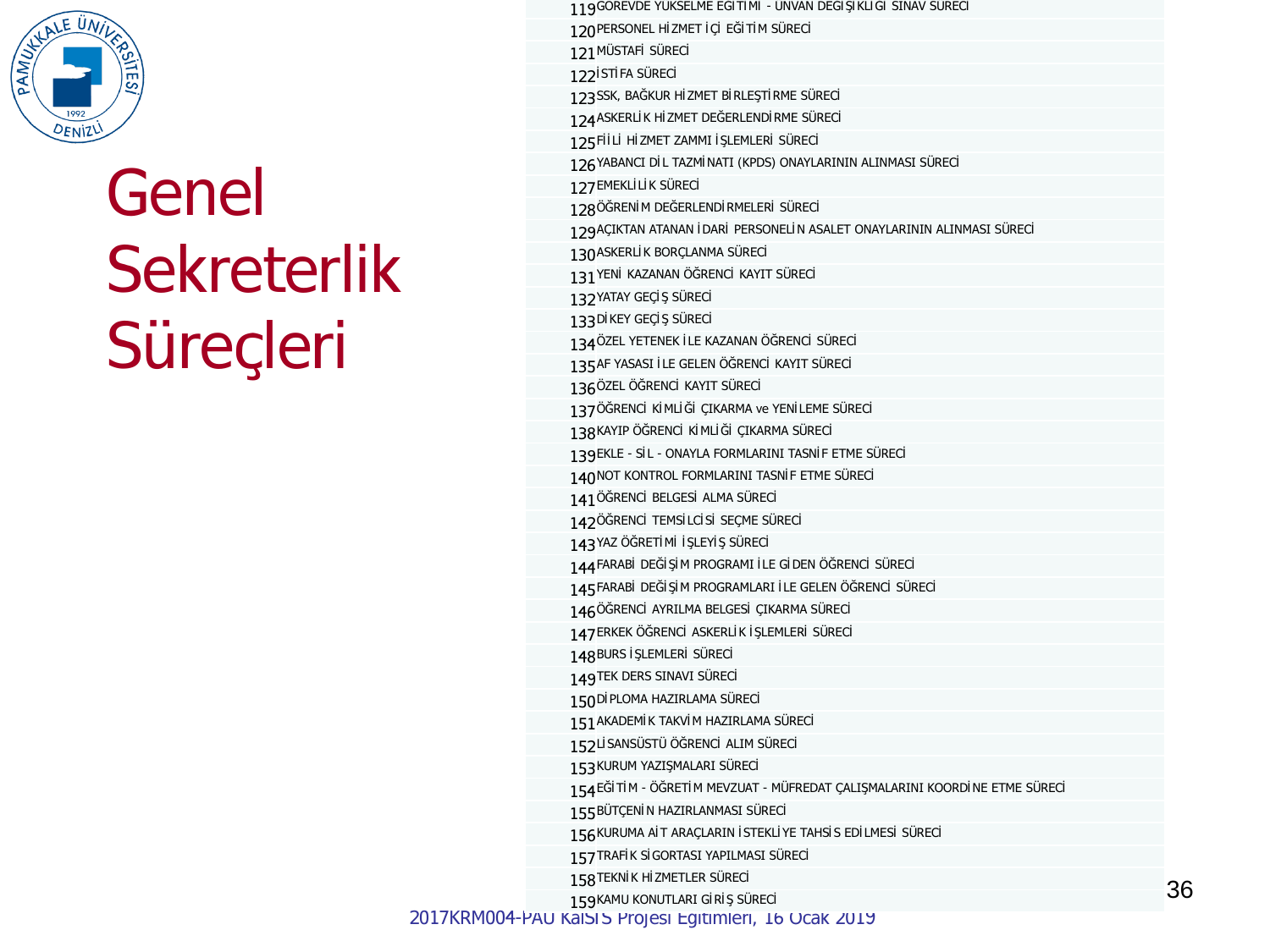

| 119 | GÖREVDE YÜKSELME EĞİTİMİ - ÜNVAN DEĞİŞİKLİĞİ SINAV SÜRECİ |
| --- | --- |
| 120 | PERSONEL HİZMET İÇİ EĞİTİM SÜRECİ |
| 121 | MÜSTAFİ SÜRECİ |
| 122 | İSTİFA SÜRECİ |
| 123 | SSK, BAĞKUR HİZMET BİRLEŞTİRME SÜRECİ |
| 124 | ASKERLİK HİZMET DEĞERLENDİRME SÜRECİ |
| 125 | FİİLİ HİZMET ZAMMI İŞLEMLERİ SÜRECİ |
| 126 | YABANCI DİL TAZMİNATI (KPDS) ONAYLARININ ALINMASI SÜRECİ |
| 127 | EMEKLİLİK SÜRECİ |
| 128 | ÖĞRENİM DEĞERLENDİRMELERİ SÜRECİ |
| 129 | AÇIKTAN ATANAN İDARİ PERSONELİN ASALET ONAYLARININ ALINMASI SÜRECİ |
| 130 | ASKERLİK BORÇLANMA SÜRECİ |
| 131 | YENİ KAZANAN ÖĞRENCİ KAYIT SÜRECİ |
| 132 | YATAY GEÇİŞ SÜRECİ |
| 133 | DİKEY GEÇİŞ SÜRECİ |
| 134 | ÖZEL YETENEK İLE KAZANAN ÖĞRENCİ SÜRECİ |
| 135 | AF YASASI İLE GELEN ÖĞRENCİ KAYIT SÜRECİ |
| 136 | ÖZEL ÖĞRENCİ KAYIT SÜRECİ |
| 137 | ÖĞRENCİ KİMLİĞİ ÇIKARMA ve YENİLEME SÜRECİ |
| 138 | KAYIP ÖĞRENCİ KİMLİĞİ ÇIKARMA SÜRECİ |
| 139 | EKLE - SİL - ONAYLA FORMLARINI TASNİF ETME SÜRECİ |
| 140 | NOT KONTROL FORMLARINI TASNİF ETME SÜRECİ |
| 141 | ÖĞRENCİ BELGESİ ALMA SÜRECİ |
| 142 | ÖĞRENCİ TEMSİLCİSİ SEÇME SÜRECİ |
| 143 | YAZ ÖĞRETİMİ İŞLEYİŞ SÜRECİ |
| 144 | FARABİ DEĞİŞİM PROGRAMI İLE GİDEN ÖĞRENCİ SÜRECİ |
| 145 | FARABİ DEĞİŞİM PROGRAMLARI İLE GELEN ÖĞRENCİ SÜRECİ |
| 146 | ÖĞRENCİ AYRILMA BELGESİ ÇIKARMA SÜRECİ |
| 147 | ERKEK ÖĞRENCİ ASKERLİK İŞLEMLERİ SÜRECİ |
| 148 | BURS İŞLEMLERİ SÜRECİ |
| 149 | TEK DERS SINAVI SÜRECİ |
| 150 | DİPLOMA HAZIRLAMA SÜRECİ |
| 151 | AKADEMİK TAKVİM HAZIRLAMA SÜRECİ |
| 152 | LİSANSÜSTÜ ÖĞRENCİ ALIM SÜRECİ |
| 153 | KURUM YAZIŞMALARI SÜRECİ |
| 154 | EĞİTİM - ÖĞRETİM MEVZUAT - MÜFREDAT ÇALIŞMALARINI KOORDİNE ETME SÜRECİ |
| 155 | BÜTÇENİN HAZIRLANMASI SÜRECİ |
| 156 | KURUMA AİT ARAÇLARIN İSTEKLİYE TAHSİS EDİLMESİ SÜRECİ |
| 157 | TRAFİK SİGORTASI YAPILMASI SÜRECİ |
| 158 | TEKNİK HİZMETLER SÜRECİ |
| 159 | KAMU KONUTLARI GİRİŞ SÜRECİ |
Genel
Sekreterlik Süreçleri
36
2017KRM004-PAÜ KalSİS Projesi Eğitimleri, 16 Ocak 2019